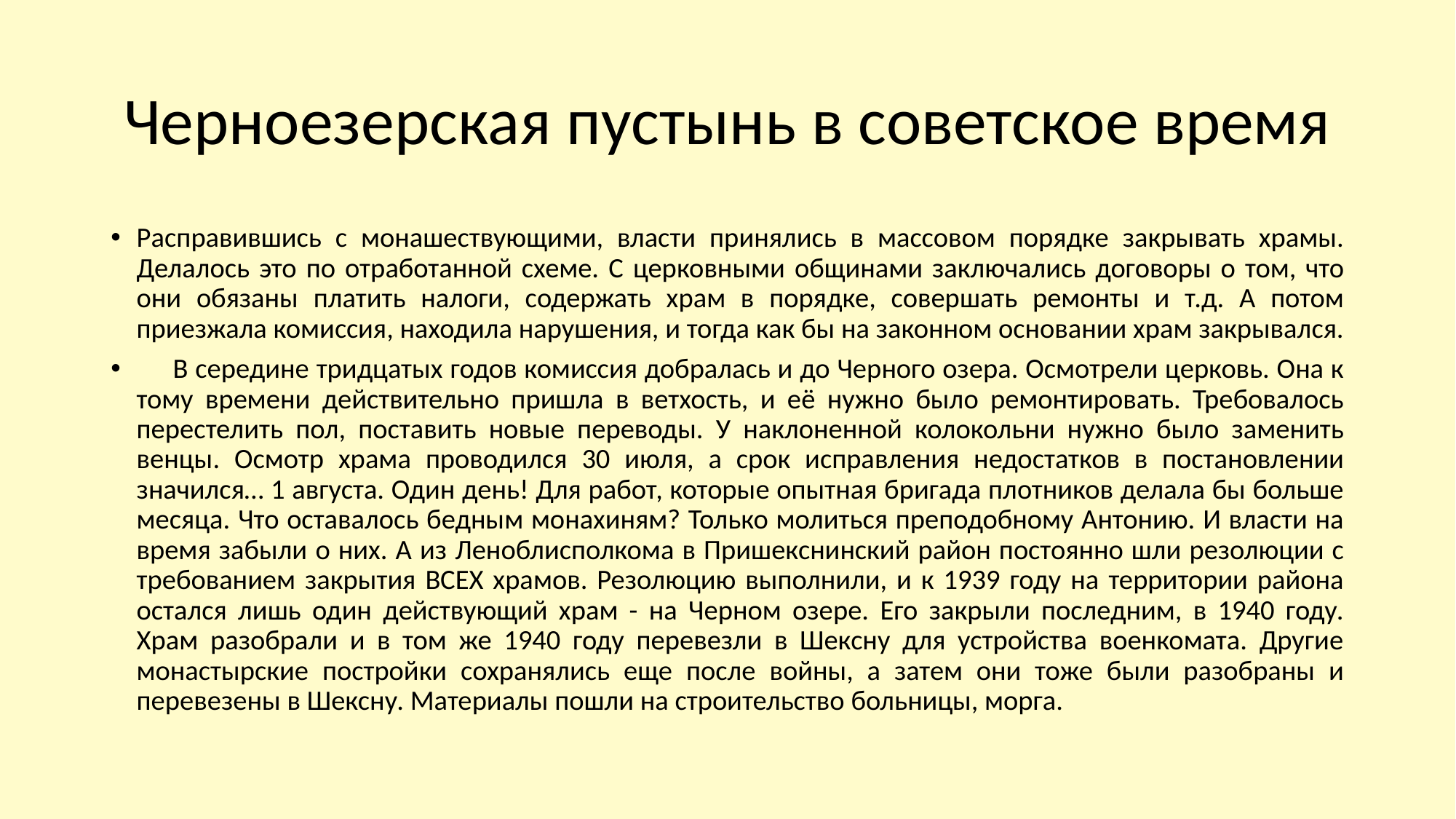

# Черноезерская пустынь в советское время
Расправившись с монашествующими, власти принялись в массовом порядке закрывать храмы. Делалось это по отработанной схеме. С церковными общинами заключались договоры о том, что они обязаны платить налоги, содержать храм в порядке, совершать ремонты и т.д. А потом приезжала комиссия, находила нарушения, и тогда как бы на законном основании храм закрывался.
     В середине тридцатых годов комиссия добралась и до Черного озера. Осмотрели церковь. Она к тому времени действительно пришла в ветхость, и её нужно было ремонтировать. Требовалось перестелить пол, поставить новые переводы. У наклоненной колокольни нужно было заменить венцы. Осмотр храма проводился 30 июля, а срок исправления недостатков в постановлении значился… 1 августа. Один день! Для работ, которые опытная бригада плотников делала бы больше месяца. Что оставалось бедным монахиням? Только молиться преподобному Антонию. И власти на время забыли о них. А из Леноблисполкома в Пришекснинский район постоянно шли резолюции с требованием закрытия ВСЕХ храмов. Резолюцию выполнили, и к 1939 году на территории района остался лишь один действующий храм - на Черном озере. Его закрыли последним, в 1940 году. Храм разобрали и в том же 1940 году перевезли в Шексну для устройства военкомата. Другие монастырские постройки сохранялись еще после войны, а затем они тоже были разобраны и перевезены в Шексну. Материалы пошли на строительство больницы, морга.